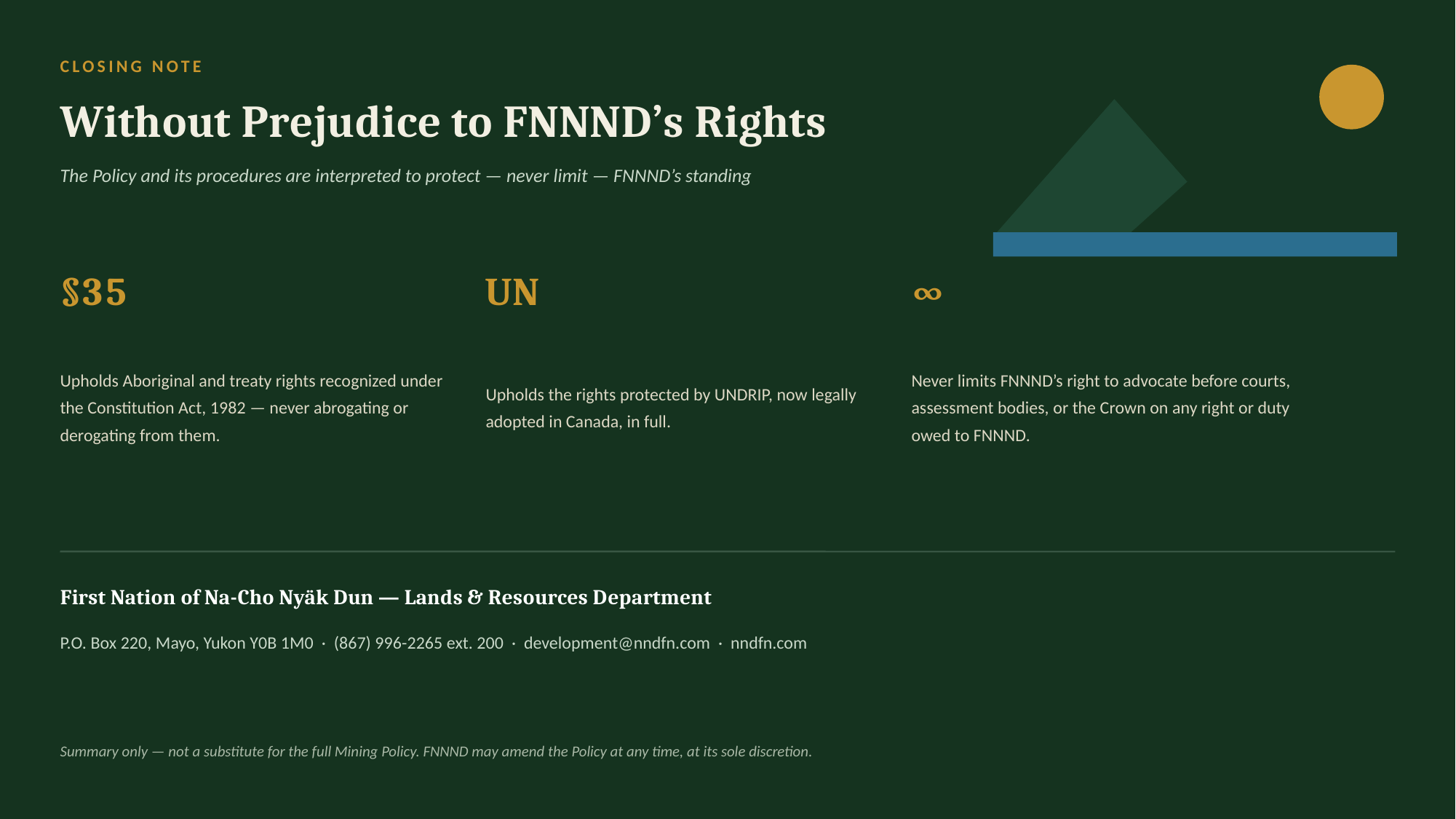

CLOSING NOTE

Without Prejudice to FNNND’s Rights

The Policy and its procedures are interpreted to protect — never limit — FNNND’s standing

§35
UN
∞
Upholds Aboriginal and treaty rights recognized under the Constitution Act, 1982 — never abrogating or derogating from them.
Upholds the rights protected by UNDRIP, now legally adopted in Canada, in full.
Never limits FNNND’s right to advocate before courts, assessment bodies, or the Crown on any right or duty owed to FNNND.

First Nation of Na-Cho Nyäk Dun — Lands & Resources Department
P.O. Box 220, Mayo, Yukon Y0B 1M0  ·  (867) 996-2265 ext. 200  ·  development@nndfn.com  ·  nndfn.com
Summary only — not a substitute for the full Mining Policy. FNNND may amend the Policy at any time, at its sole discretion.